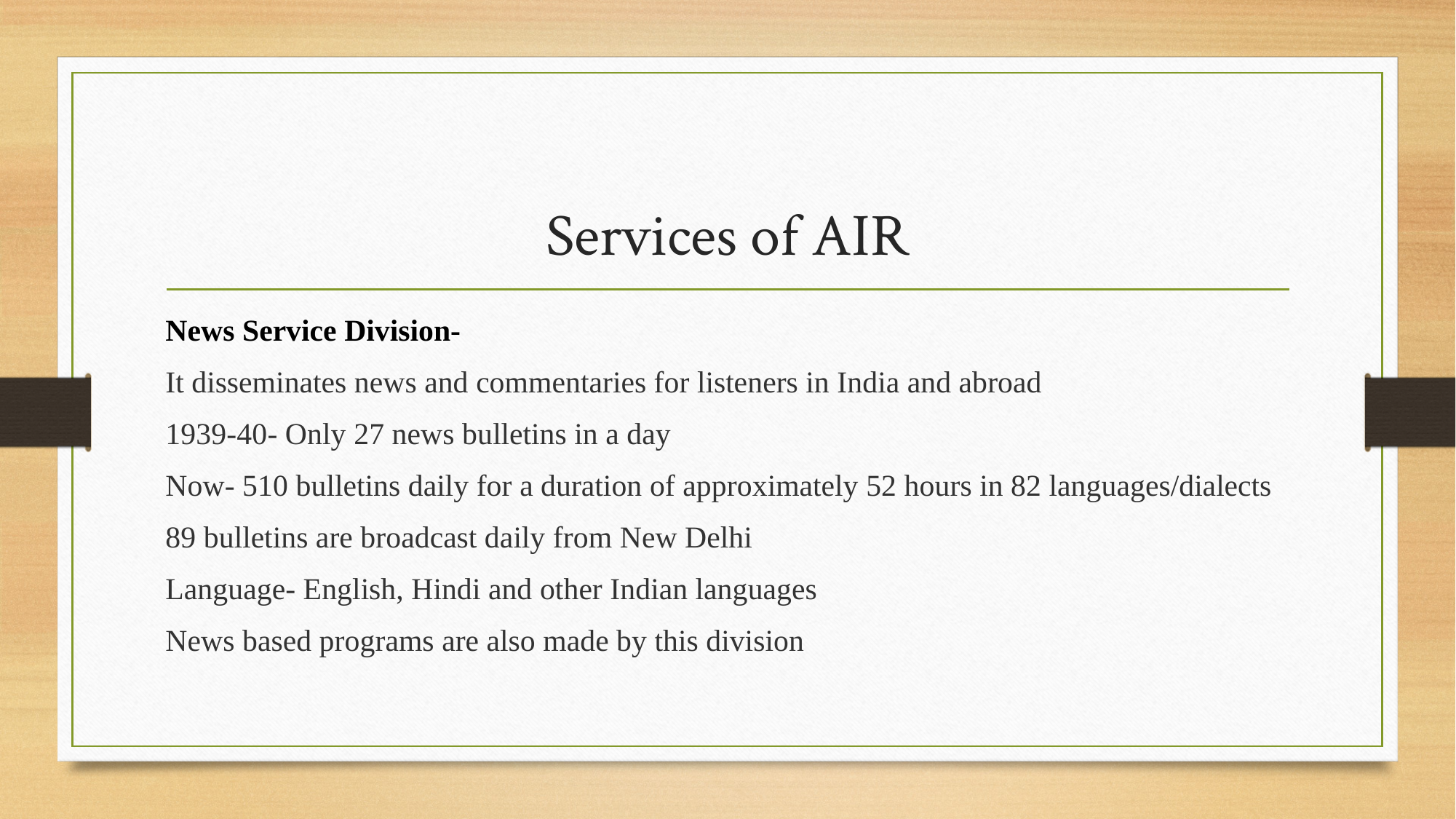

# Services of AIR
News Service Division-
It disseminates news and commentaries for listeners in India and abroad
1939-40- Only 27 news bulletins in a day
Now- 510 bulletins daily for a duration of approximately 52 hours in 82 languages/dialects
89 bulletins are broadcast daily from New Delhi
Language- English, Hindi and other Indian languages
News based programs are also made by this division